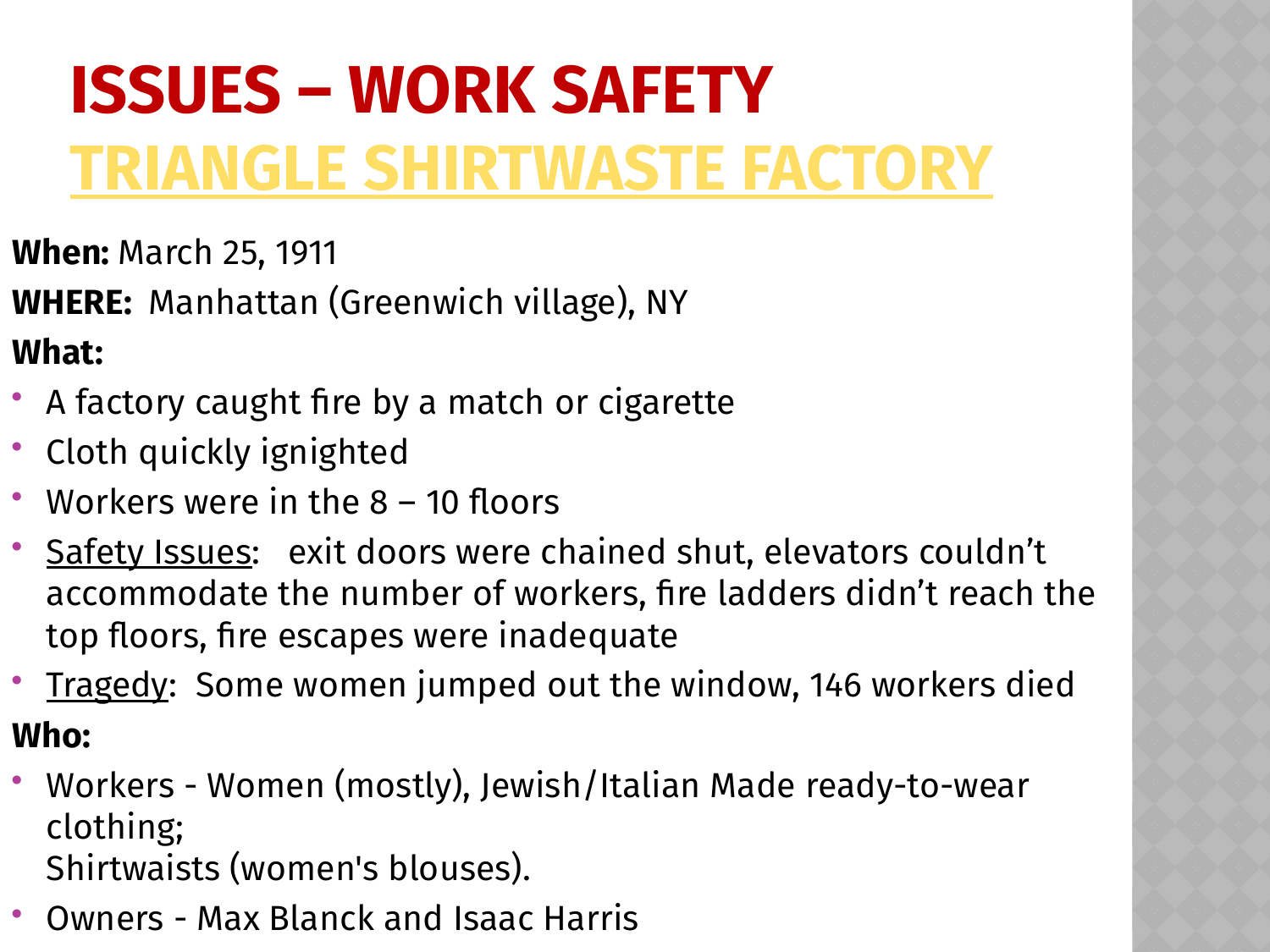

# ISSUES – Work Safety TRIANGLE SHIRTWASTE FACTORY
When: March 25, 1911
WHERE:  Manhattan (Greenwich village), NY
What:
A factory caught fire by a match or cigarette
Cloth quickly ignighted
Workers were in the 8 – 10 floors
Safety Issues:   exit doors were chained shut, elevators couldn’t accommodate the number of workers, fire ladders didn’t reach the top floors, fire escapes were inadequate
Tragedy:  Some women jumped out the window, 146 workers died
Who:
Workers - Women (mostly), Jewish/Italian Made ready-to-wear clothing;
Shirtwaists (women's blouses).
Owners - Max Blanck and Isaac Harris